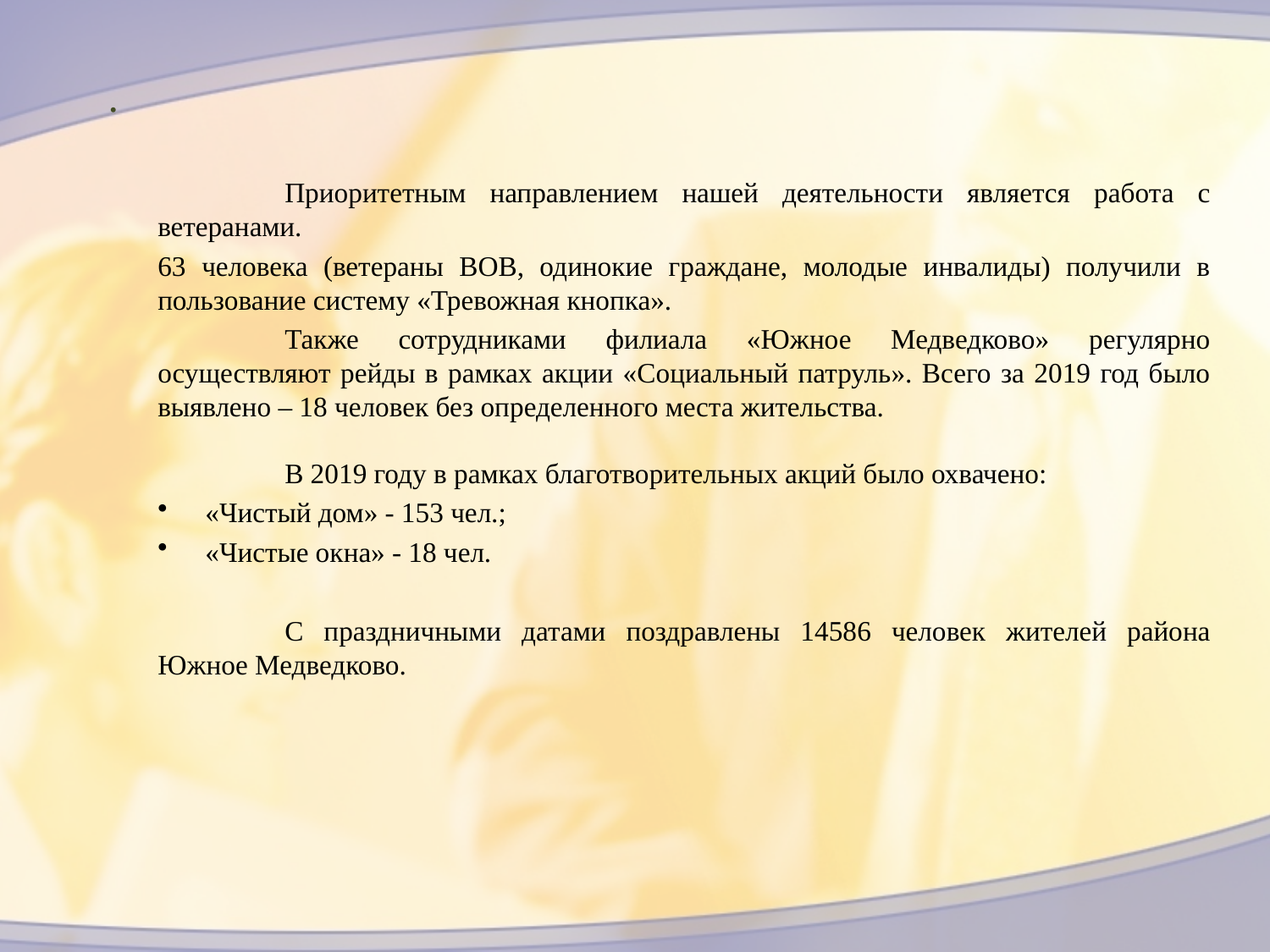

# .

	Приоритетным направлением нашей деятельности является работа с ветеранами.
63 человека (ветераны ВОВ, одинокие граждане, молодые инвалиды) получили в пользование систему «Тревожная кнопка».
	Также сотрудниками филиала «Южное Медведково» регулярно осуществляют рейды в рамках акции «Социальный патруль». Всего за 2019 год было выявлено – 18 человек без определенного места жительства.

	В 2019 году в рамках благотворительных акций было охвачено:
«Чистый дом» - 153 чел.;
«Чистые окна» - 18 чел.

	С праздничными датами поздравлены 14586 человек жителей района Южное Медведково.